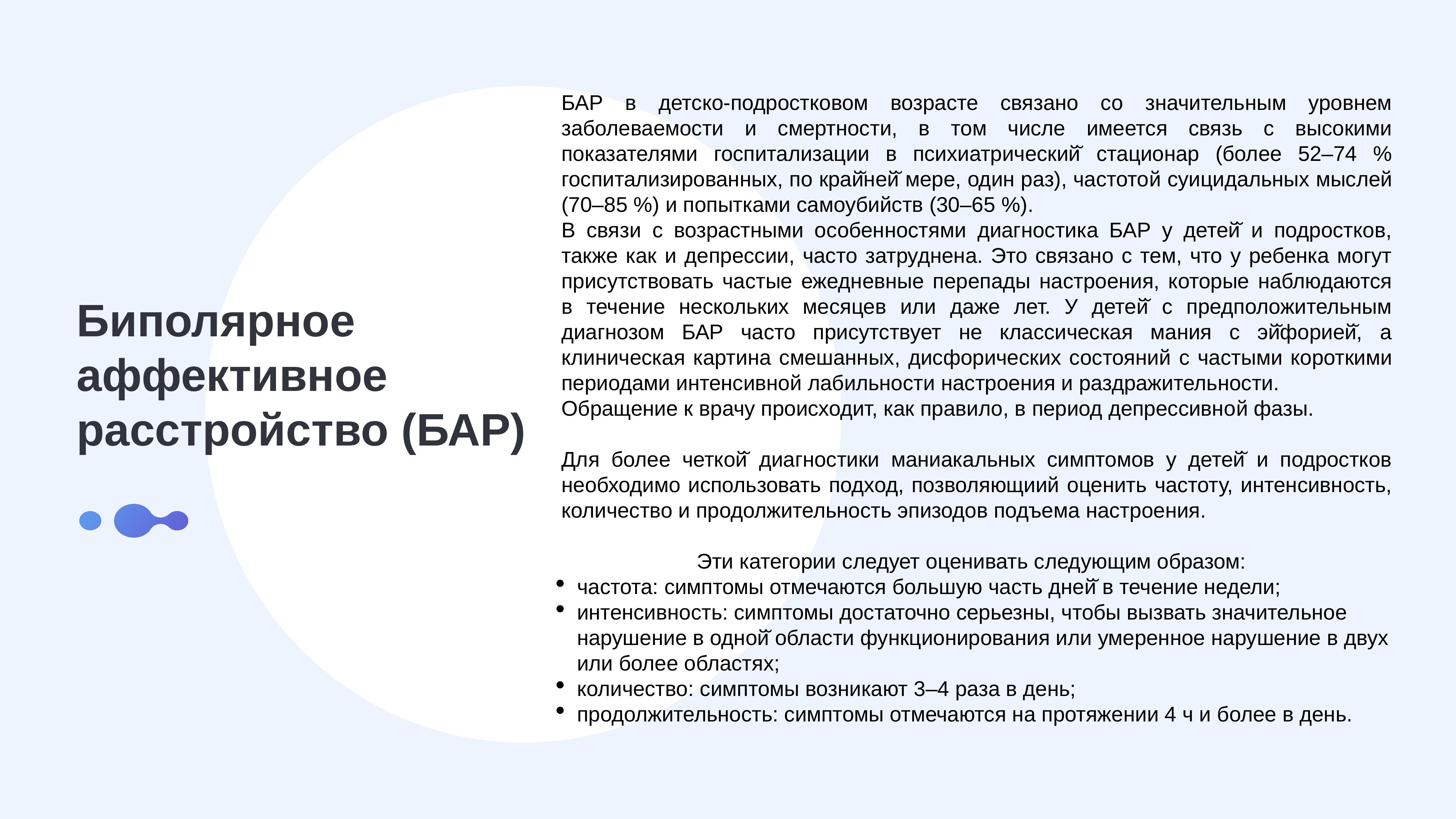

БАР в детско-подростковом возрасте связано со значительным уровнем заболеваемости и смертности, в том числе имеется связь с высокими показателями госпитализации в психиатрический̆ стационар (более 52–74 % госпитализированных, по край̆ней̆ мере, один раз), частотой суицидальных мыслей (70–85 %) и попытками самоубийств (30–65 %).
В связи с возрастными особенностями диагностика БАР у детей̆ и подростков, также как и депрессии, часто затруднена. Это связано с тем, что у ребенка могут присутствовать частые ежедневные перепады настроения, которые наблюдаются в течение нескольких месяцев или даже лет. У детей̆ с предположительным диагнозом БАР часто присутствует не классическая мания с эй̆форией̆, а клиническая картина смешанных, дисфорических состояний с частыми короткими периодами интенсивной лабильности настроения и раздражительности.
Обращение к врачу происходит, как правило, в период депрессивной фазы.

Для более четкой̆ диагностики маниакальных симптомов у детей̆ и подростков необходимо использовать подход, позволяющиий оценить частоту, интенсивность, количество и продолжительность эпизодов подъема настроения.

Эти категории следует оценивать следующим образом:
частота: симптомы отмечаются большую часть дней̆ в течение недели;
интенсивность: симптомы достаточно серьезны, чтобы вызвать значительное нарушение в одной̆ области функционирования или умеренное нарушение в двух или более областях;
количество: симптомы возникают 3–4 раза в день;
продолжительность: симптомы отмечаются на протяжении 4 ч и более в день.
Биполярное аффективное расстройство (БАР)